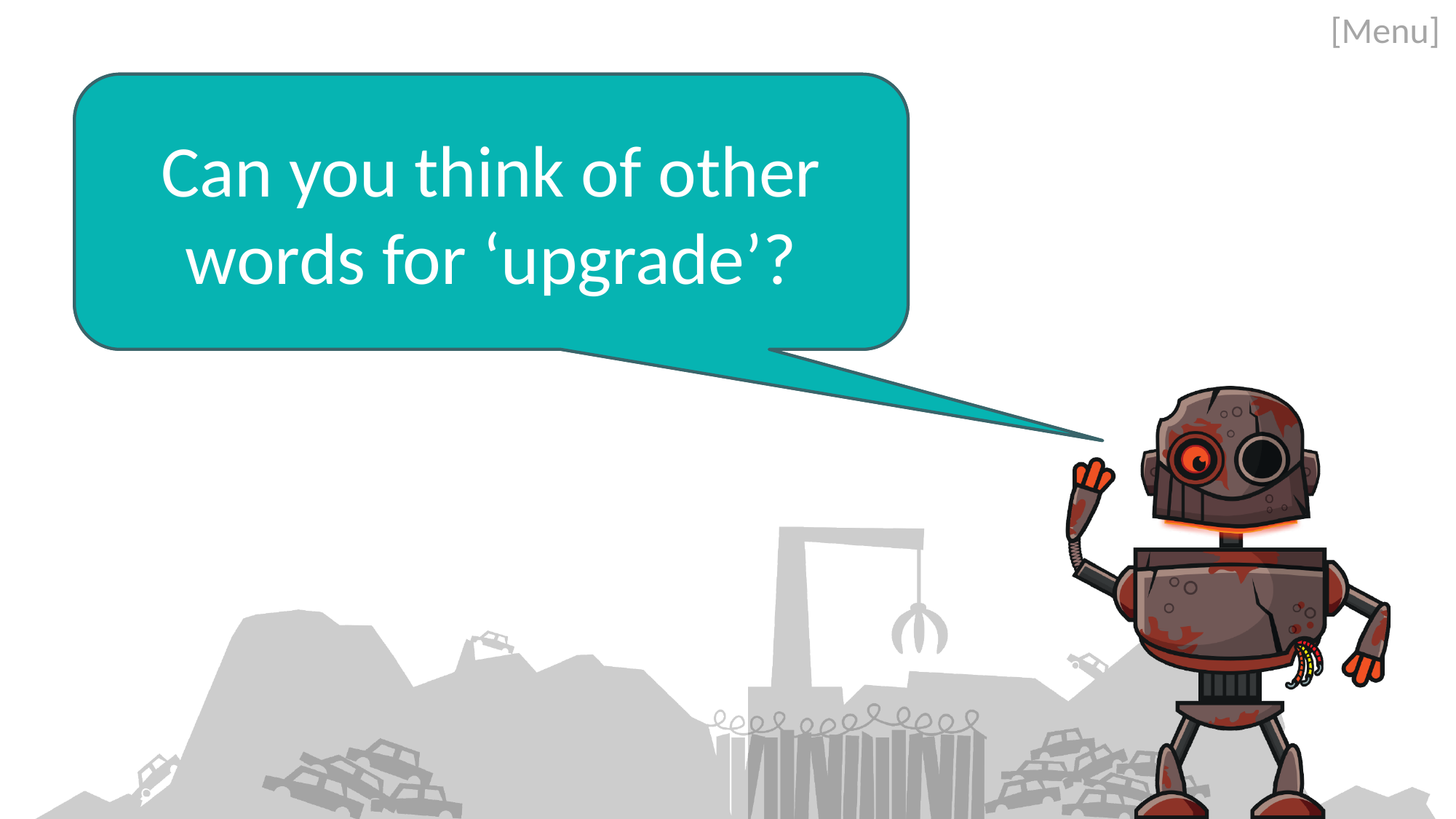

[Menu]

Can you think of other words for ‘upgrade’?
I’m looking for spare parts to _ _ _ _ _ _ _ myself.
u p g r a d e